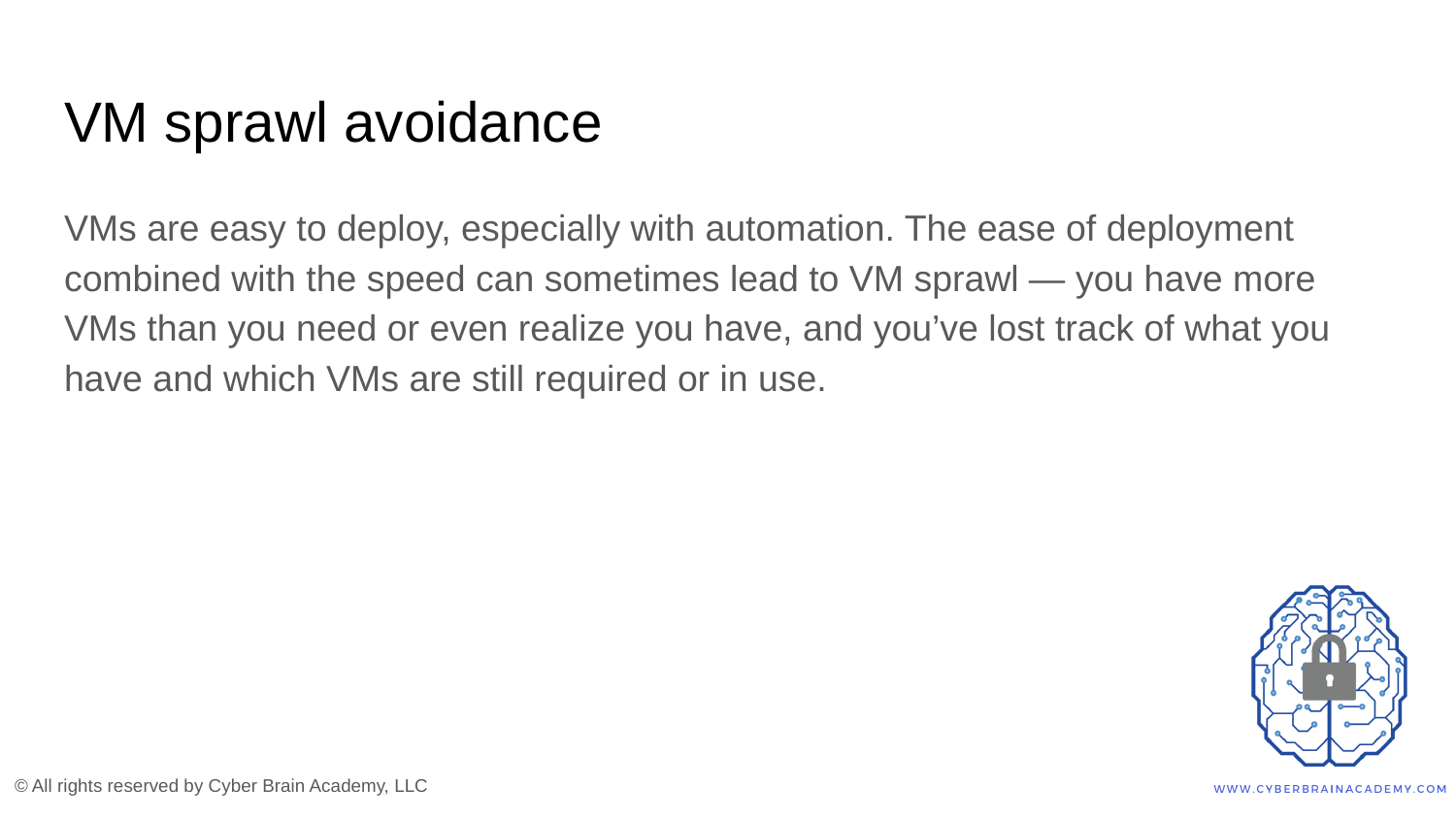

# VM sprawl avoidance

VMs are easy to deploy, especially with automation. The ease of deployment combined with the speed can sometimes lead to VM sprawl — you have more VMs than you need or even realize you have, and you’ve lost track of what you have and which VMs are still required or in use.